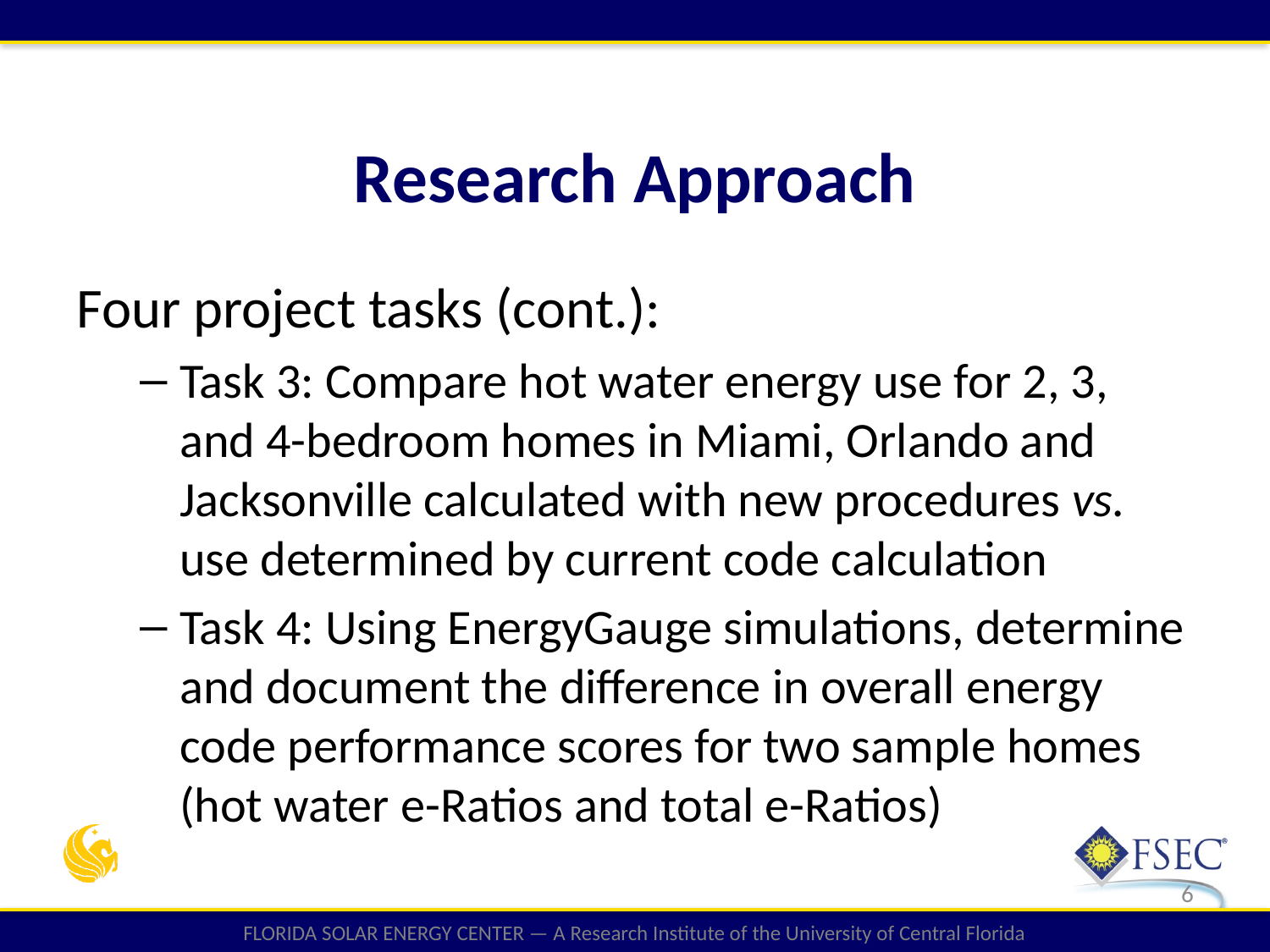

Research Approach
Four project tasks (cont.):
Task 3: Compare hot water energy use for 2, 3, and 4-bedroom homes in Miami, Orlando and Jacksonville calculated with new procedures vs. use determined by current code calculation
Task 4: Using EnergyGauge simulations, determine and document the difference in overall energy code performance scores for two sample homes (hot water e-Ratios and total e-Ratios)

6